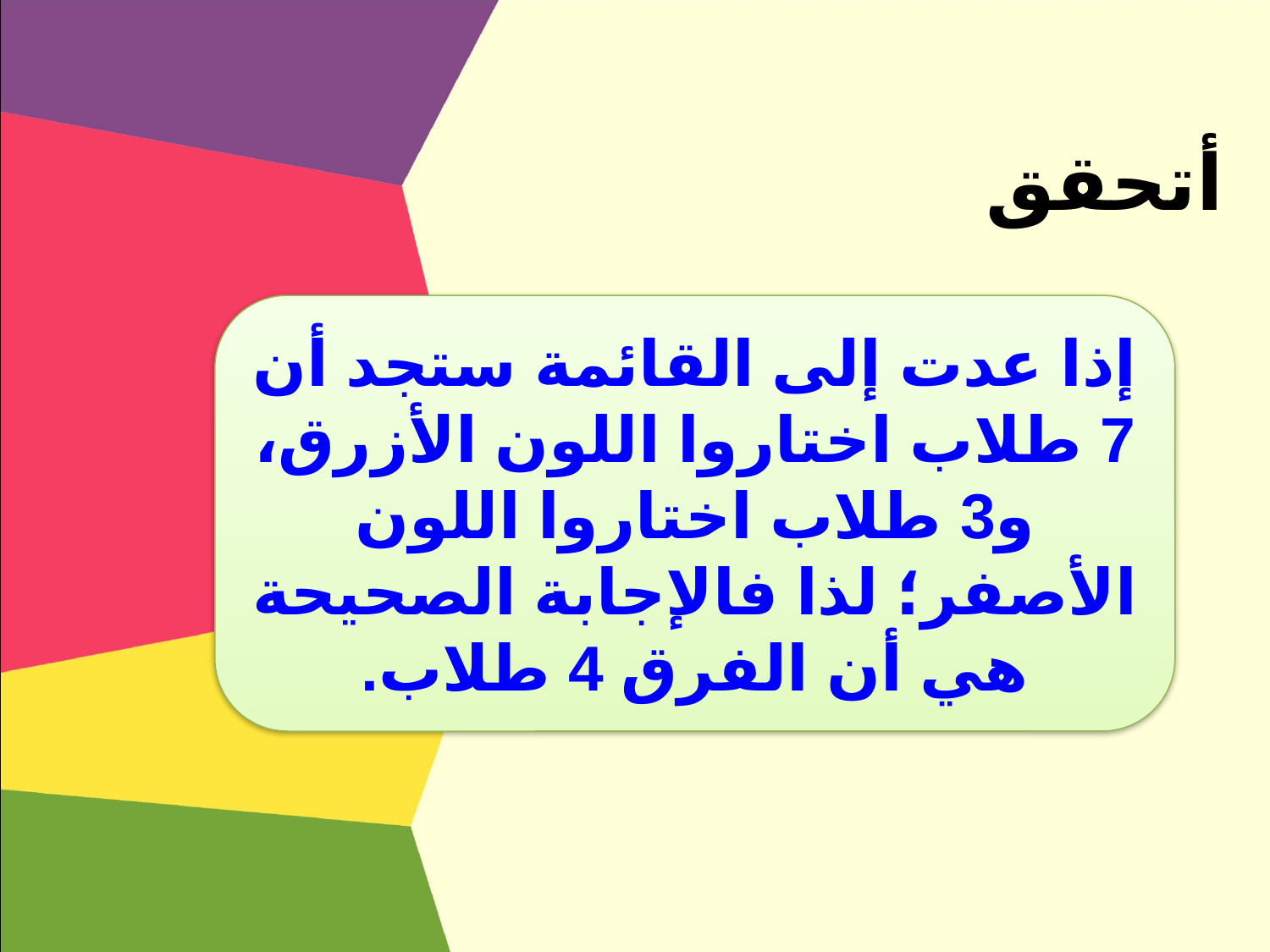

أتحقق
إذا عدت إلى القائمة ستجد أن 7 طلاب اختاروا اللون الأزرق، و3 طلاب اختاروا اللون الأصفر؛ لذا فالإجابة الصحيحة هي أن الفرق 4 طلاب.